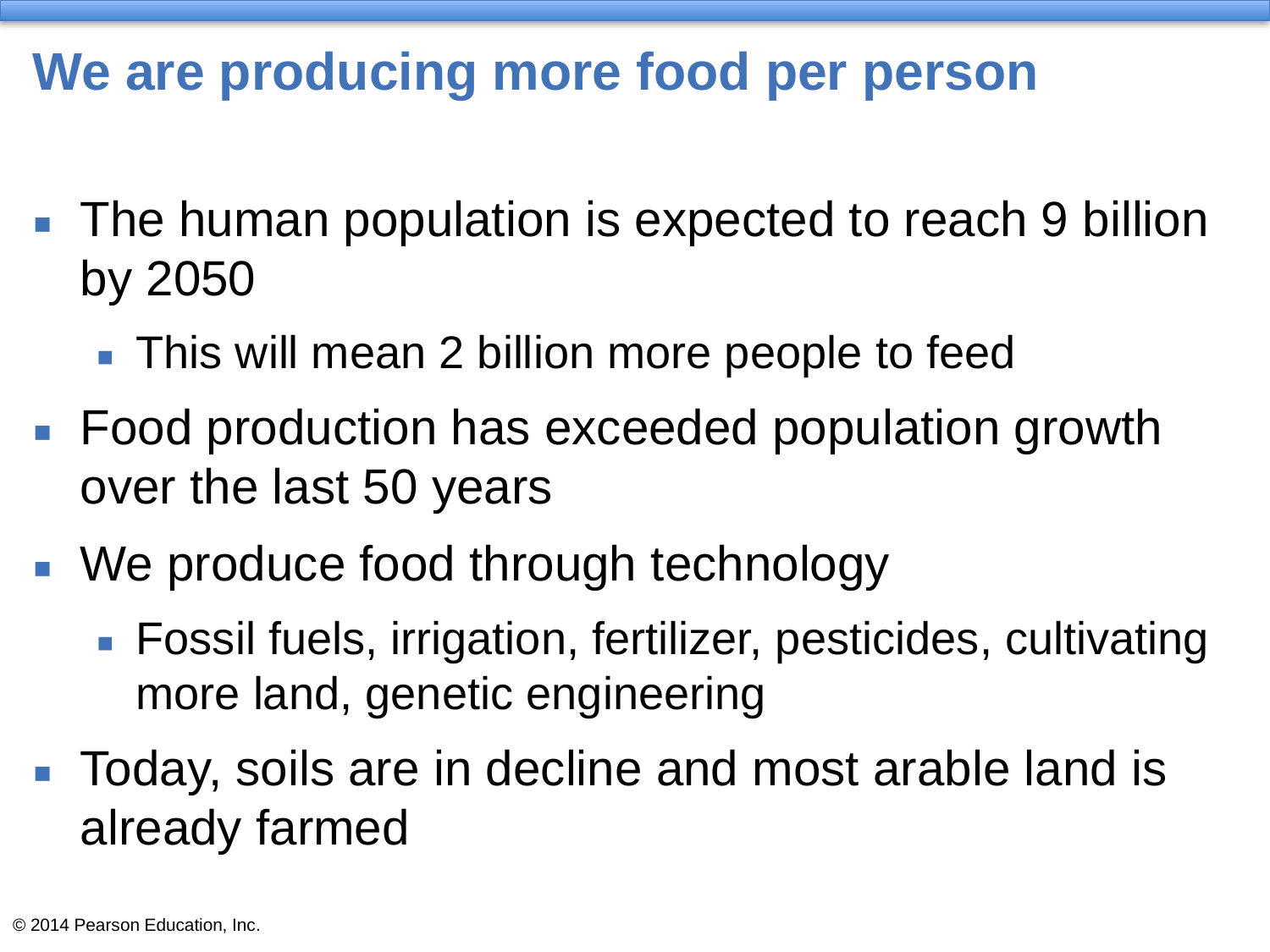

# We are producing more food per person
The human population is expected to reach 9 billion by 2050
This will mean 2 billion more people to feed
Food production has exceeded population growth over the last 50 years
We produce food through technology
Fossil fuels, irrigation, fertilizer, pesticides, cultivating more land, genetic engineering
Today, soils are in decline and most arable land is already farmed